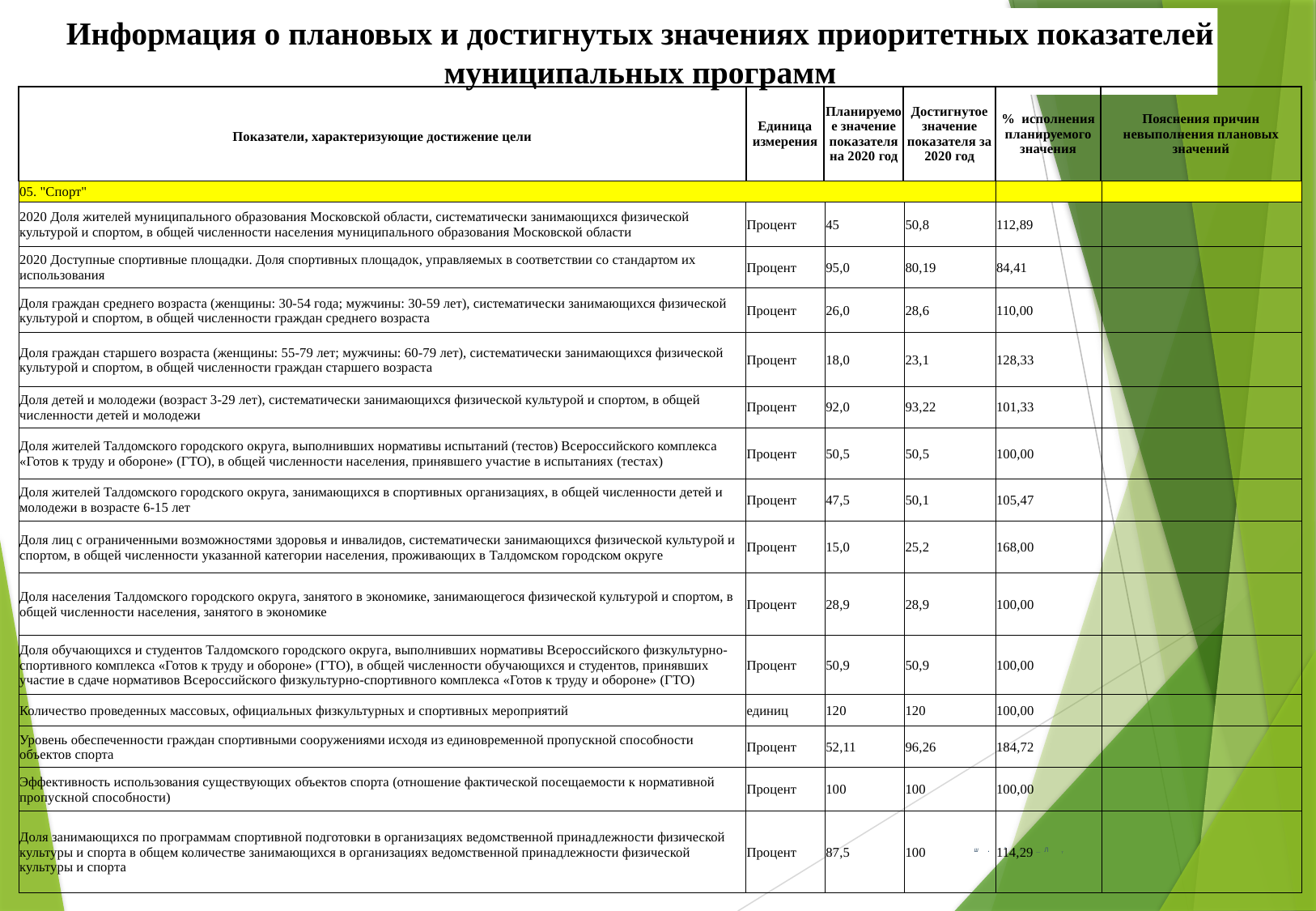

Информация о плановых и достигнутых значениях приоритетных показателей муниципальных программ
| Показатели, характеризующие достижение цели | Единица измерения | Планируемое значение показателя на 2020 год | Достигнутое значение показателя за 2020 год | % исполнения планируемого значения | Пояснения причин невыполнения плановых значений |
| --- | --- | --- | --- | --- | --- |
| 05. "Спорт" |  |  |  |  |  |
| --- | --- | --- | --- | --- | --- |
| 2020 Доля жителей муниципального образования Московской области, систематически занимающихся физической культурой и спортом, в общей численности населения муниципального образования Московской области | Процент | 45 | 50,8 | 112,89 |  |
| 2020 Доступные спортивные площадки. Доля спортивных площадок, управляемых в соответствии со стандартом их использования | Процент | 95,0 | 80,19 | 84,41 |  |
| Доля граждан среднего возраста (женщины: 30-54 года; мужчины: 30-59 лет), систематически занимающихся физической культурой и спортом, в общей численности граждан среднего возраста | Процент | 26,0 | 28,6 | 110,00 |  |
| Доля граждан старшего возраста (женщины: 55-79 лет; мужчины: 60-79 лет), систематически занимающихся физической культурой и спортом, в общей численности граждан старшего возраста | Процент | 18,0 | 23,1 | 128,33 |  |
| Доля детей и молодежи (возраст 3-29 лет), систематически занимающихся физической культурой и спортом, в общей численности детей и молодежи | Процент | 92,0 | 93,22 | 101,33 |  |
| Доля жителей Талдомского городского округа, выполнивших нормативы испытаний (тестов) Всероссийского комплекса «Готов к труду и обороне» (ГТО), в общей численности населения, принявшего участие в испытаниях (тестах) | Процент | 50,5 | 50,5 | 100,00 |  |
| Доля жителей Талдомского городского округа, занимающихся в спортивных организациях, в общей численности детей и молодежи в возрасте 6-15 лет | Процент | 47,5 | 50,1 | 105,47 |  |
| Доля лиц с ограниченными возможностями здоровья и инвалидов, систематически занимающихся физической культурой и спортом, в общей численности указанной категории населения, проживающих в Талдомском городском округе | Процент | 15,0 | 25,2 | 168,00 |  |
| Доля населения Талдомского городского округа, занятого в экономике, занимающегося физической культурой и спортом, в общей численности населения, занятого в экономике | Процент | 28,9 | 28,9 | 100,00 |  |
| Доля обучающихся и студентов Талдомского городского округа, выполнивших нормативы Всероссийского физкультурно-спортивного комплекса «Готов к труду и обороне» (ГТО), в общей численности обучающихся и студентов, принявших участие в сдаче нормативов Всероссийского физкультурно-спортивного комплекса «Готов к труду и обороне» (ГТО) | Процент | 50,9 | 50,9 | 100,00 |  |
| Количество проведенных массовых, официальных физкультурных и спортивных мероприятий | единиц | 120 | 120 | 100,00 |  |
| Уровень обеспеченности граждан спортивными сооружениями исходя из единовременной пропускной способности объектов спорта | Процент | 52,11 | 96,26 | 184,72 |  |
| Эффективность использования существующих объектов спорта (отношение фактической посещаемости к нормативной пропускной способности) | Процент | 100 | 100 | 100,00 |  |
| Доля занимающихся по программам спортивной подготовки в организациях ведомственной принадлежности физической культуры и спорта в общем количестве занимающихся в организациях ведомственной принадлежности физической культуры и спорта | Процент | 87,5 | 100 | 114,29 |  |

ш . ' — _Л т